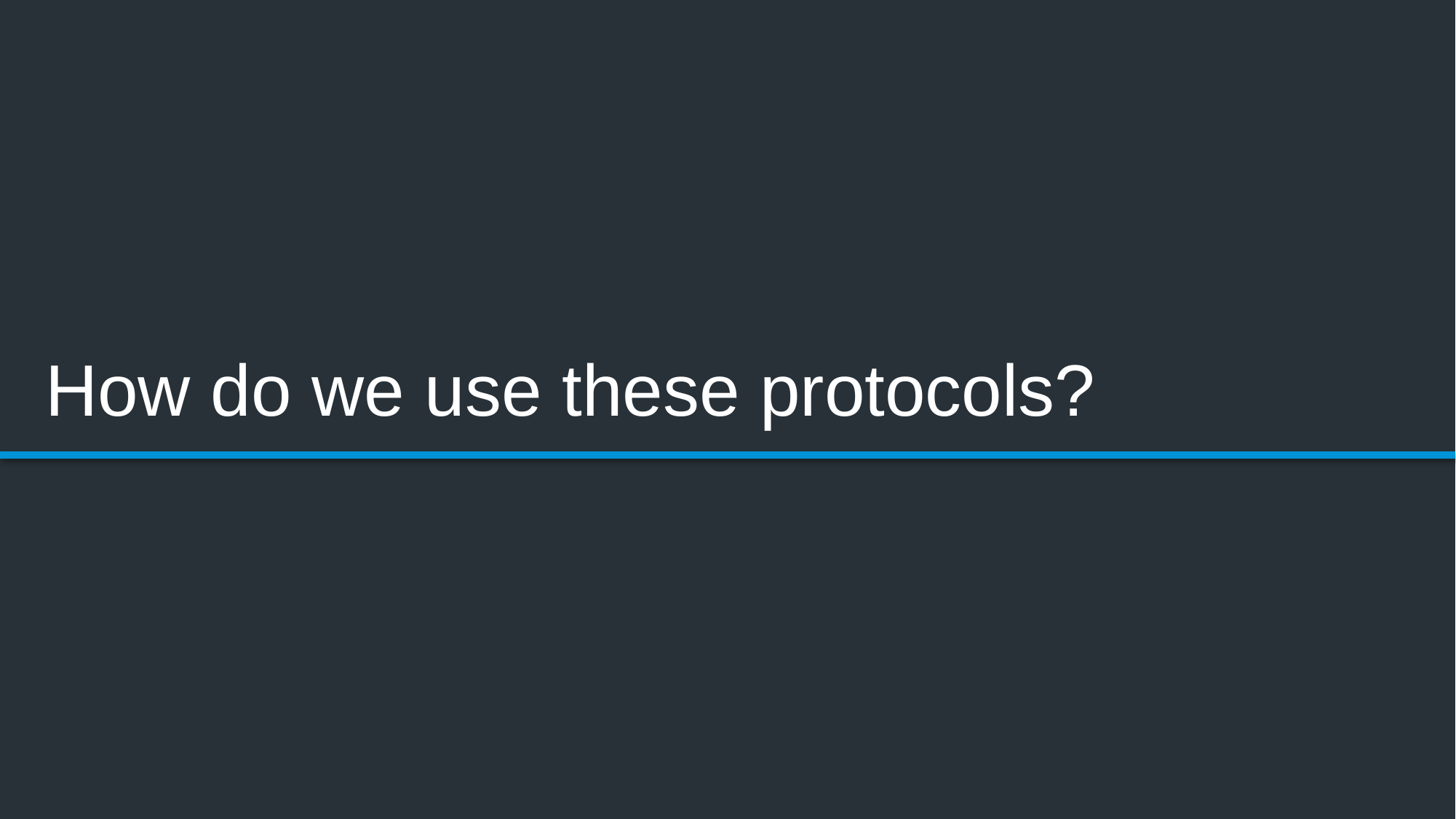

# How do we use these protocols?